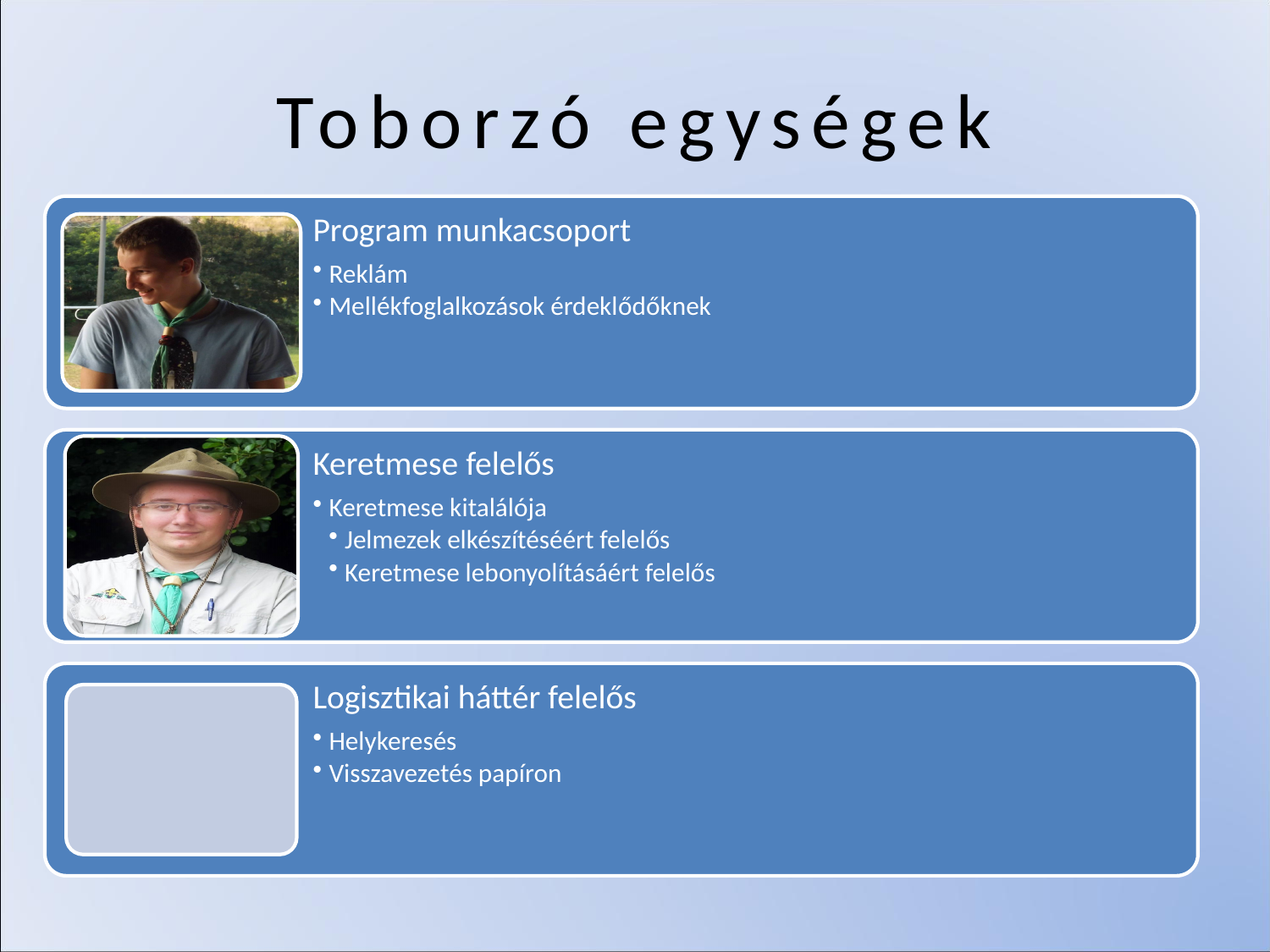

# Toborzó egységek
Program munkacsoport
Reklám
Mellékfoglalkozások érdeklődőknek
Keretmese felelős
Keretmese kitalálója
Jelmezek elkészítéséért felelős
Keretmese lebonyolításáért felelős

Logisztikai háttér felelős
Helykeresés
Visszavezetés papíron